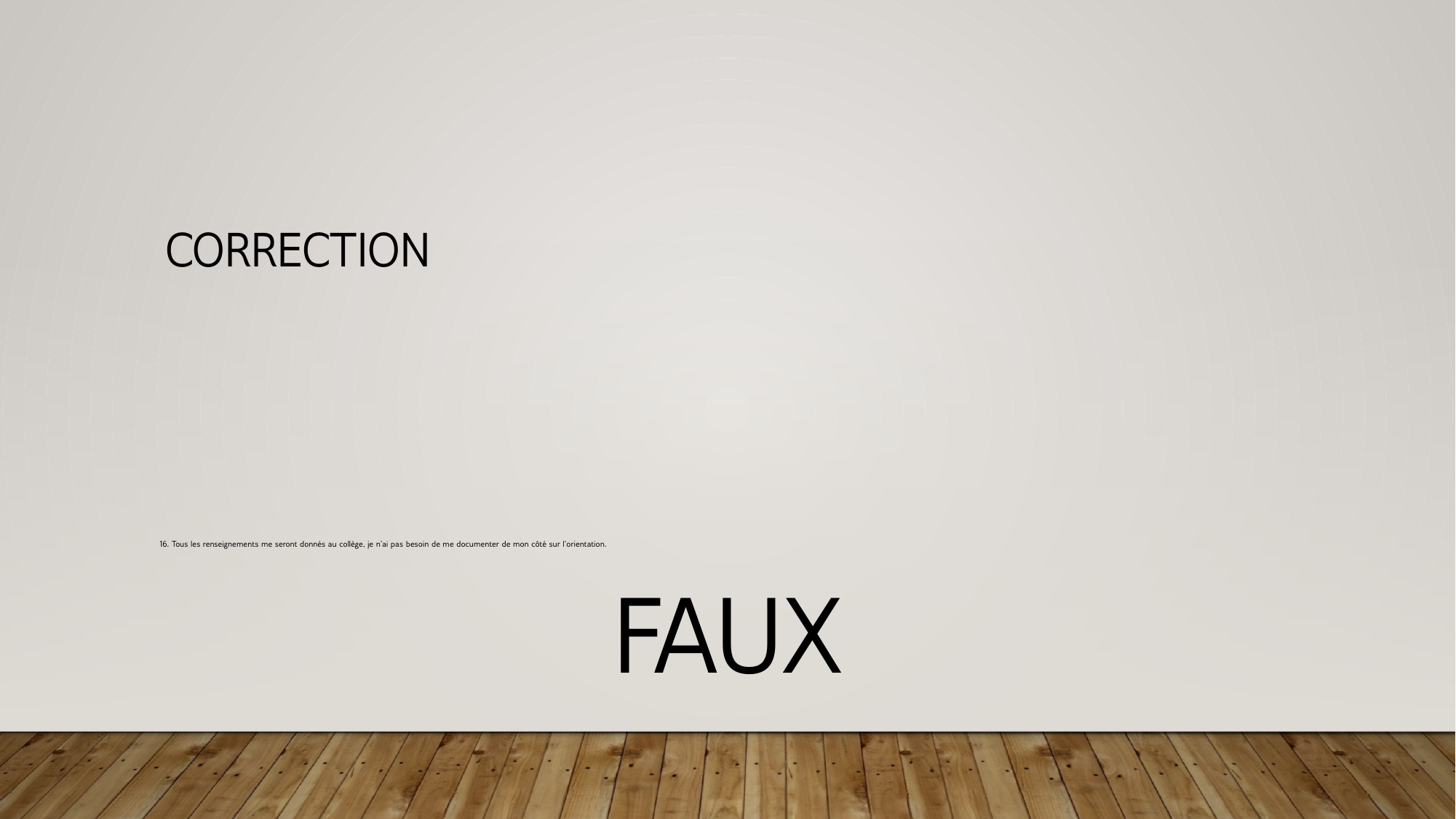

# Correction

16. Tous les renseignements me seront donnés au collège, je n’ai pas besoin de me documenter de mon côté sur l’orientation.

FAUX